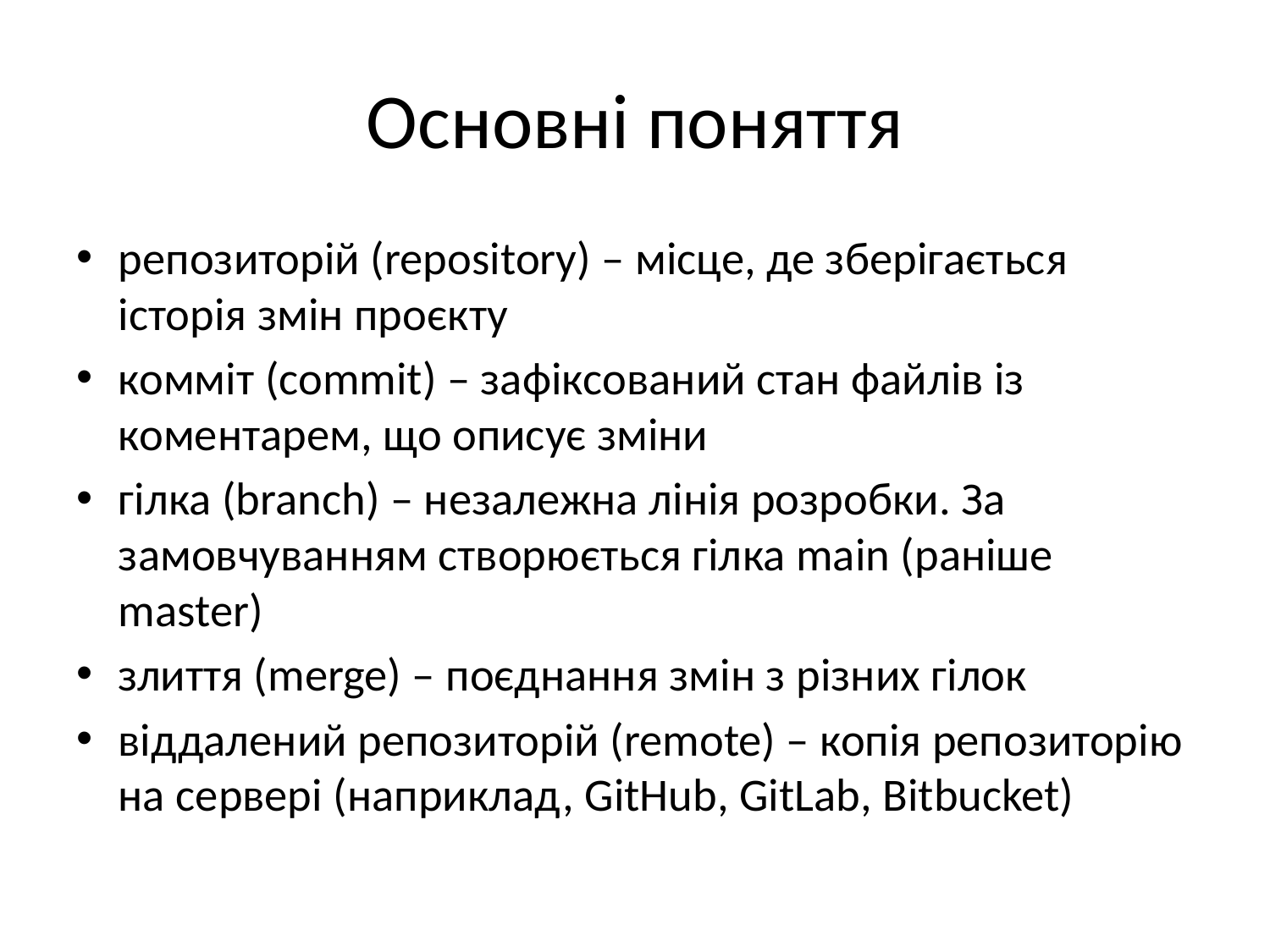

# Основні поняття
репозиторій (repository) – місце, де зберігається історія змін проєкту
комміт (commit) – зафіксований стан файлів із коментарем, що описує зміни
гілка (branch) – незалежна лінія розробки. За замовчуванням створюється гілка main (раніше master)
злиття (merge) – поєднання змін з різних гілок
віддалений репозиторій (remote) – копія репозиторію на сервері (наприклад, GitHub, GitLab, Bitbucket)